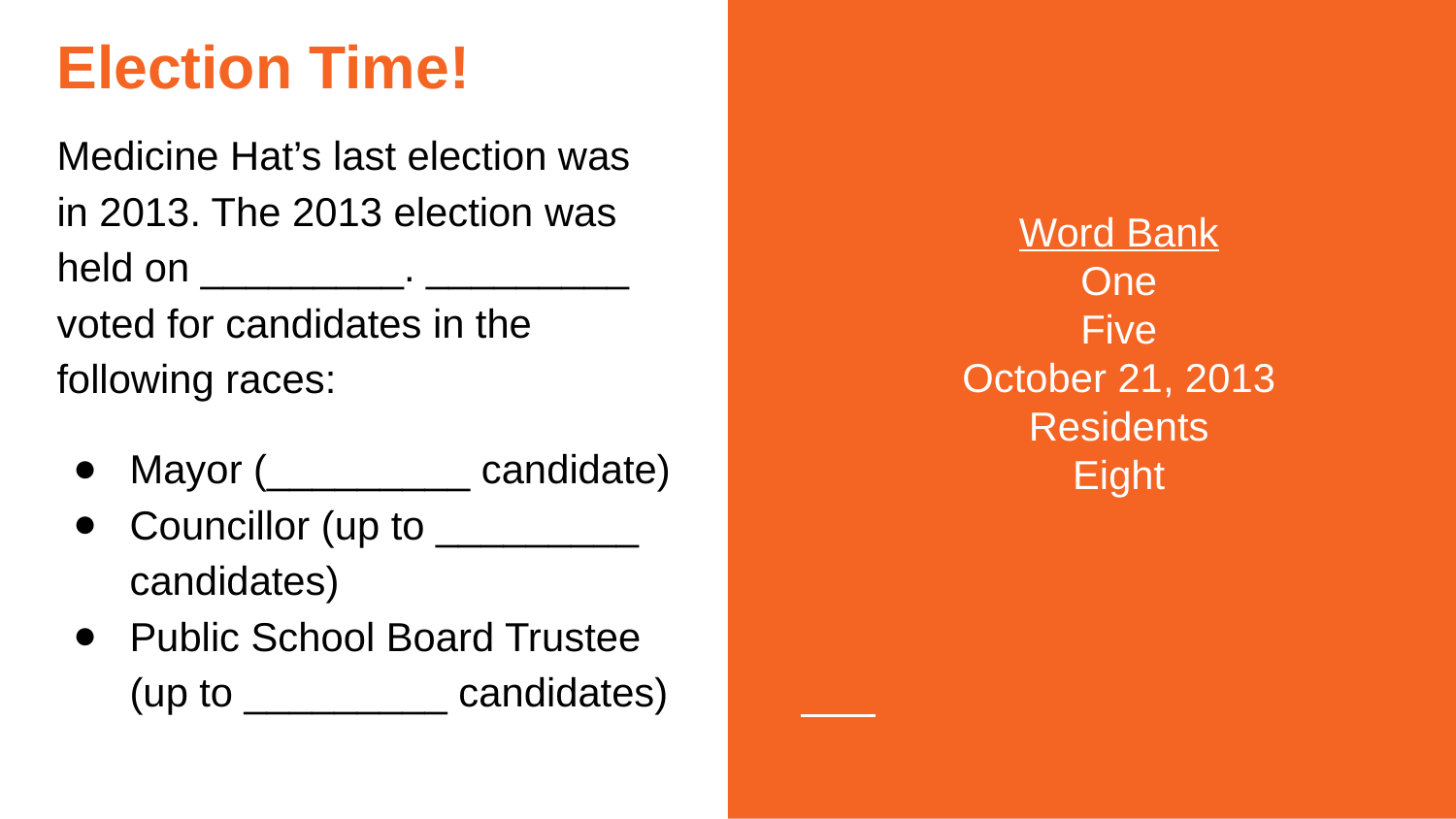

Word Bank
One
Five
October 21, 2013
Residents
Eight
# Election Time!
Medicine Hat’s last election was in 2013. The 2013 election was held on _________. _________ voted for candidates in the following races:
Mayor (_________ candidate)
Councillor (up to _________ candidates)
Public School Board Trustee (up to _________ candidates)